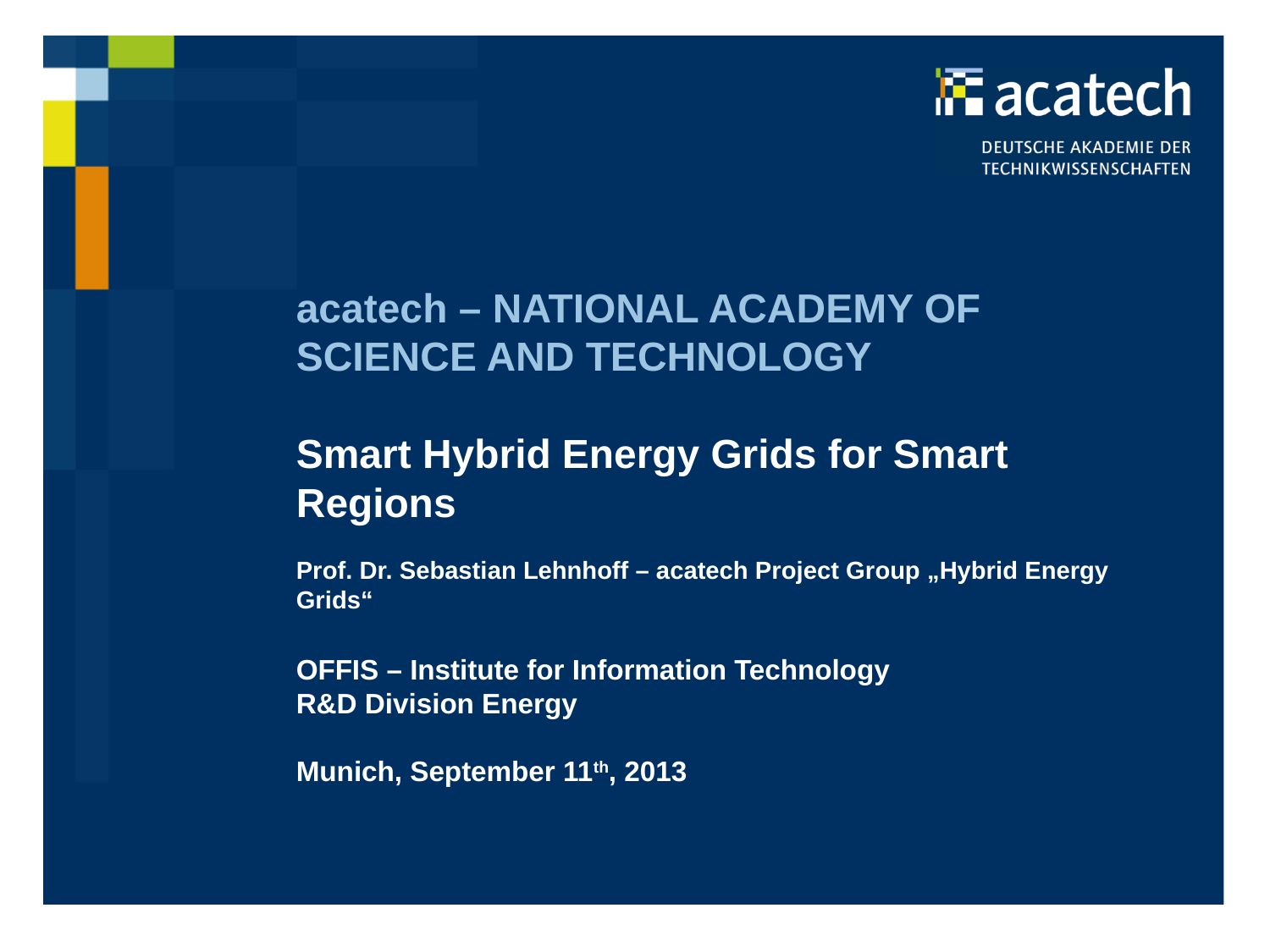

# acatech – NATIONAL ACADEMY OF SCIENCE AND TECHNOLOGY Smart Hybrid Energy Grids for Smart Regions Prof. Dr. Sebastian Lehnhoff – acatech Project Group „Hybrid Energy Grids“ OFFIS – Institute for Information Technology R&D Division Energy Munich, September 11th, 2013